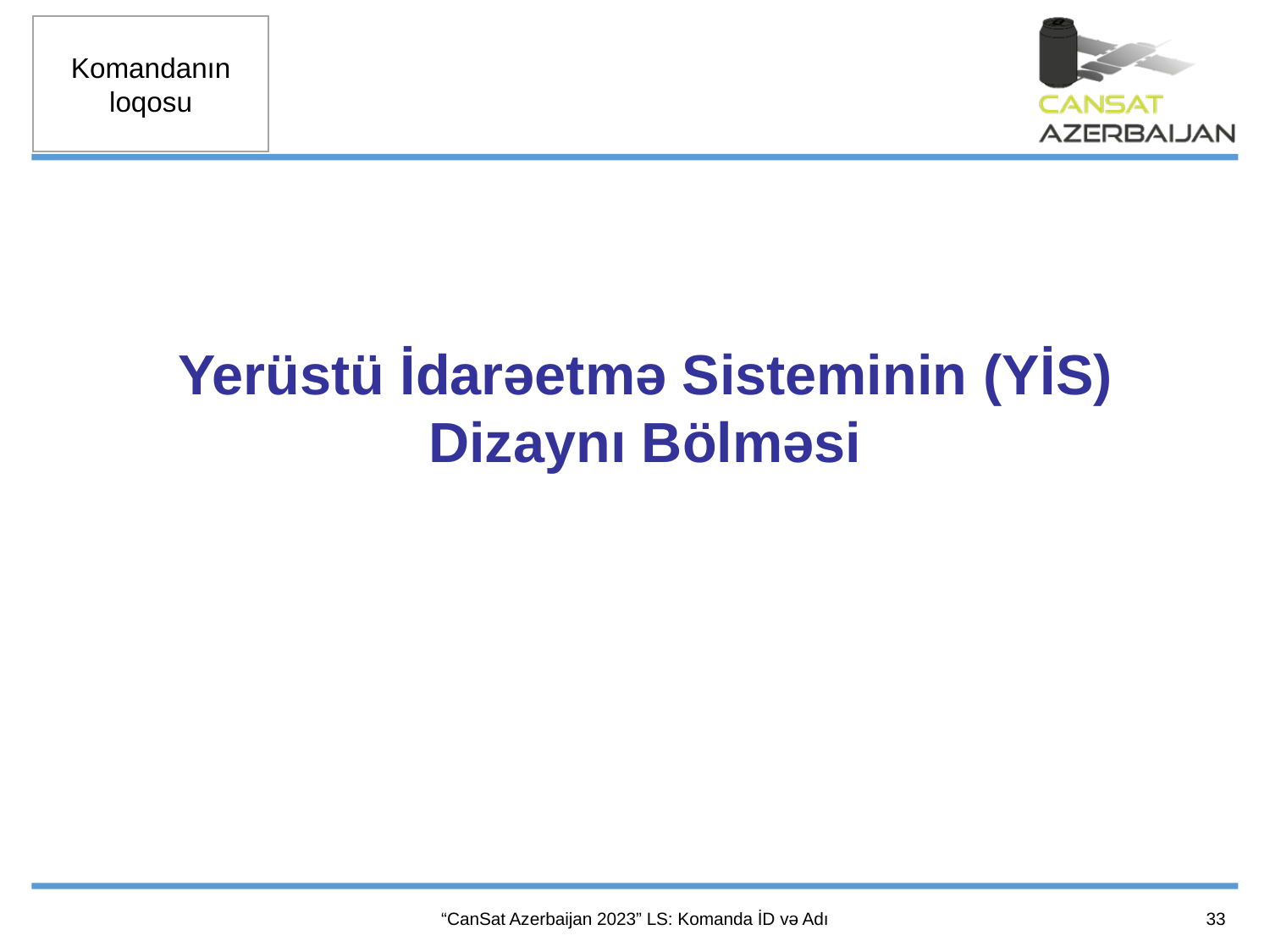

Yerüstü İdarəetmə Sisteminin (YİS) Dizaynı Bölməsi
33
“CanSat Azerbaijan 2023” LS: Komanda İD və Adı